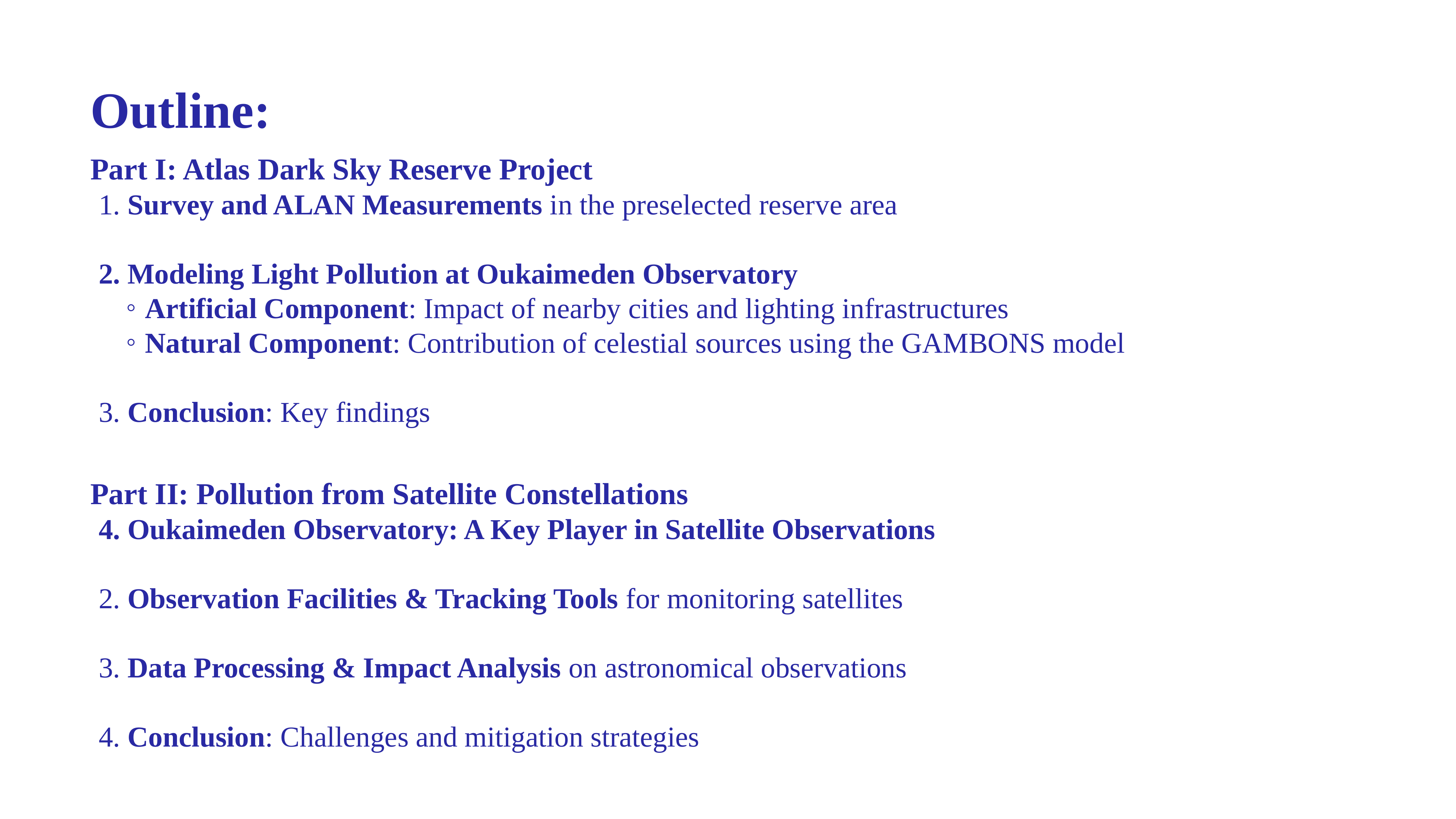

Outline:
Part I: Atlas Dark Sky Reserve Project
 Survey and ALAN Measurements in the preselected reserve area

 Modeling Light Pollution at Oukaimeden Observatory
Artificial Component: Impact of nearby cities and lighting infrastructures
Natural Component: Contribution of celestial sources using the GAMBONS model

 Conclusion: Key findings

Part II: Pollution from Satellite Constellations
 Oukaimeden Observatory: A Key Player in Satellite Observations

 Observation Facilities & Tracking Tools for monitoring satellites

 Data Processing & Impact Analysis on astronomical observations

 Conclusion: Challenges and mitigation strategies